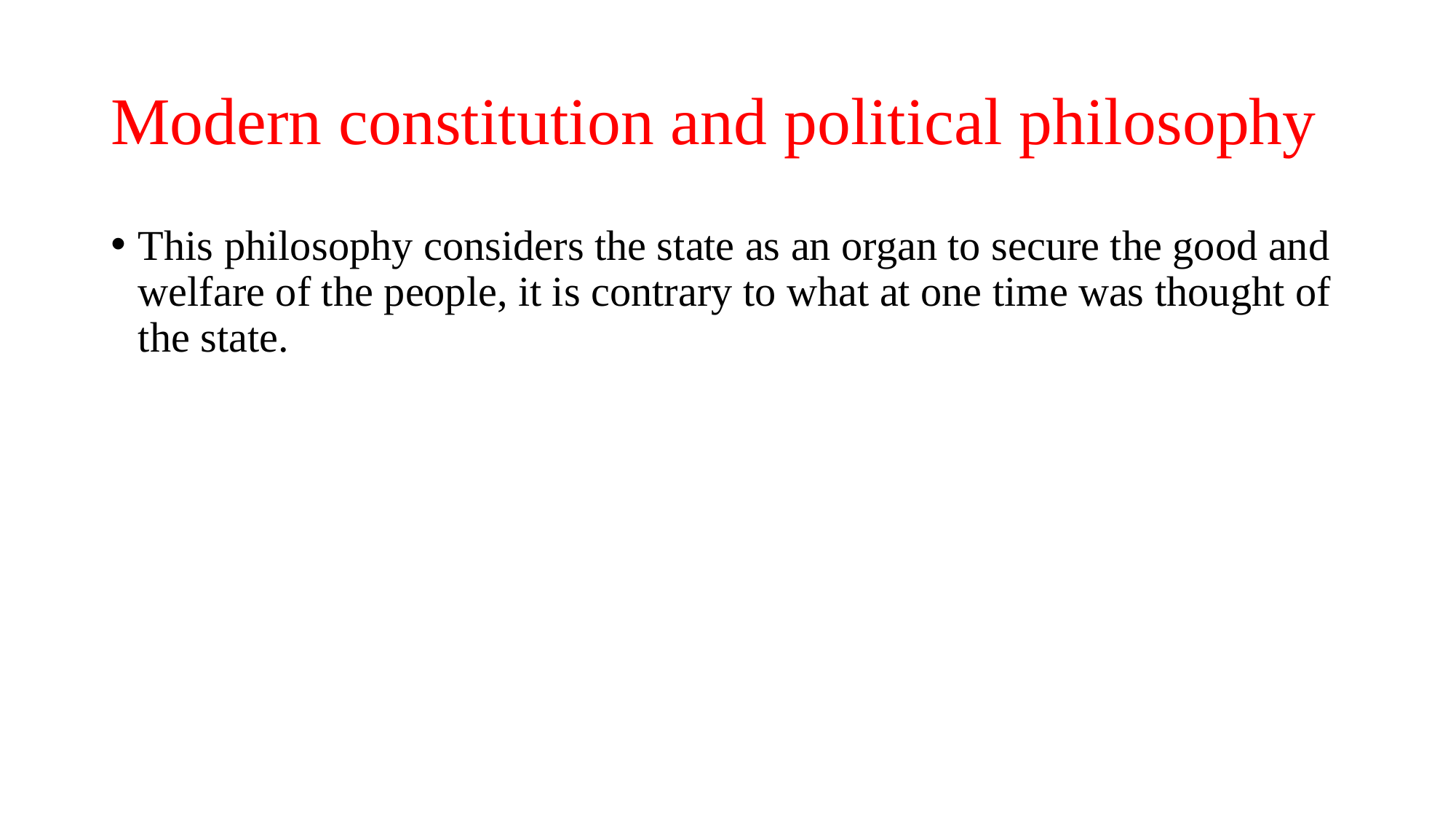

# Modern constitution and political philosophy
This philosophy considers the state as an organ to secure the good and welfare of the people, it is contrary to what at one time was thought of the state.